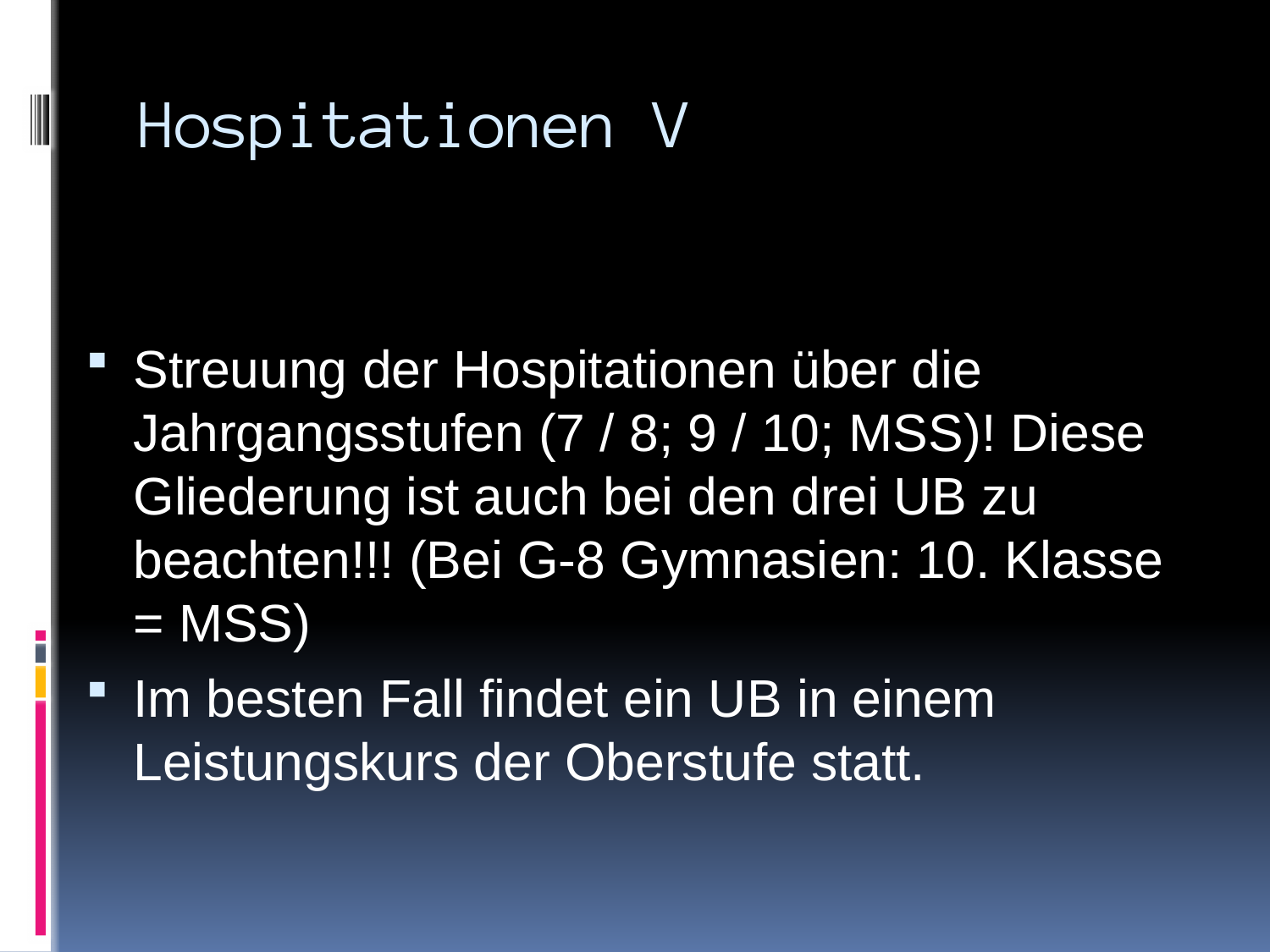

# Hospitationen V

Streuung der Hospitationen über die Jahrgangsstufen (7 / 8; 9 / 10; MSS)! Diese Gliederung ist auch bei den drei UB zu beachten!!! (Bei G-8 Gymnasien: 10. Klasse = MSS)
Im besten Fall findet ein UB in einem  Leistungskurs der Oberstufe statt.